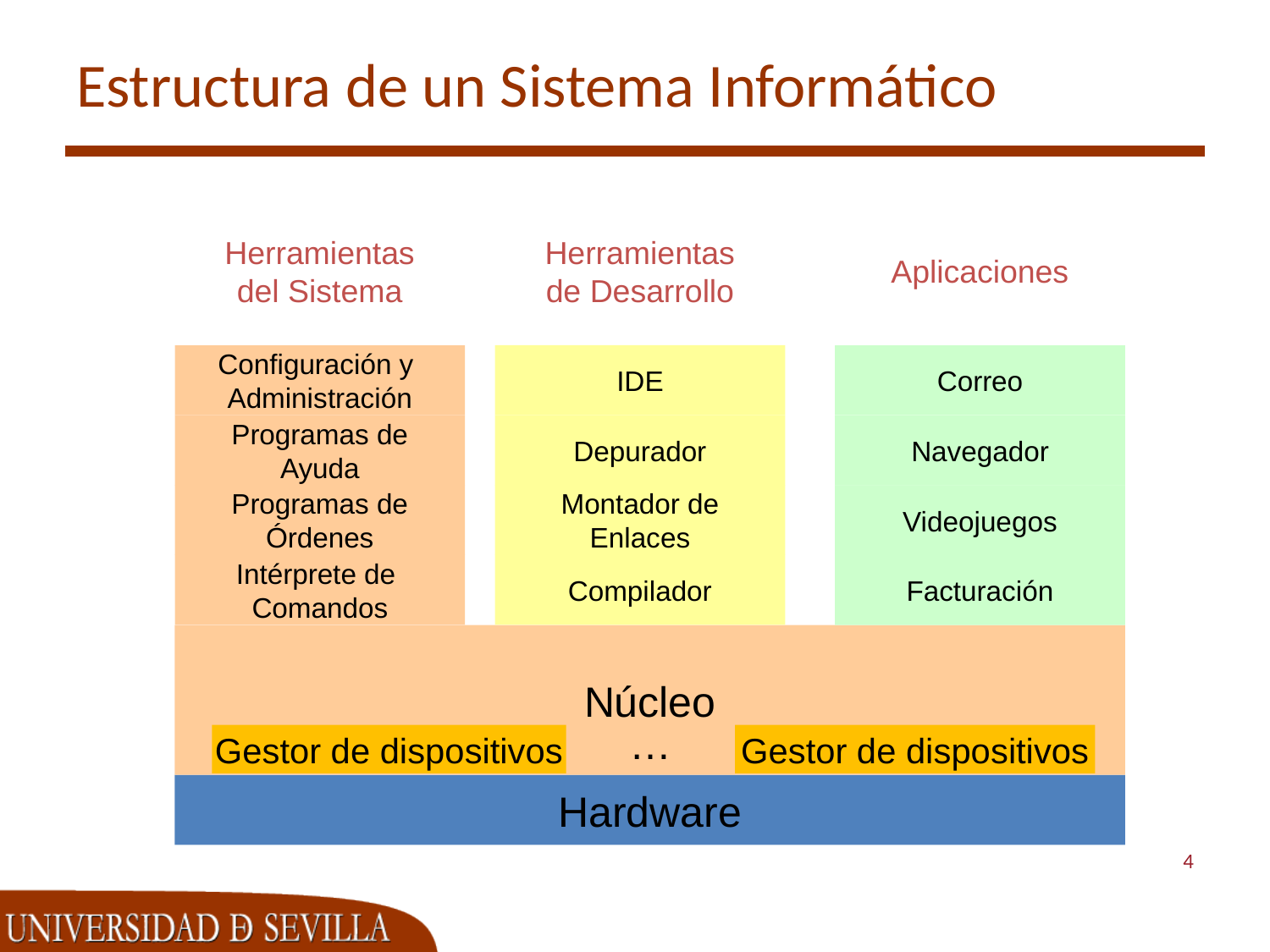

# Estructura de un Sistema Informático
Herramientas
del Sistema
Herramientas
de Desarrollo
Aplicaciones
IDE
Configuración y
Administración
Correo
Programas de
Ayuda
Depurador
Navegador
Programas de
Órdenes
Montador de
Enlaces
Videojuegos
Intérprete de
Comandos
Compilador
Facturación
Núcleo
…
Gestor de dispositivos
Gestor de dispositivos
Hardware
4